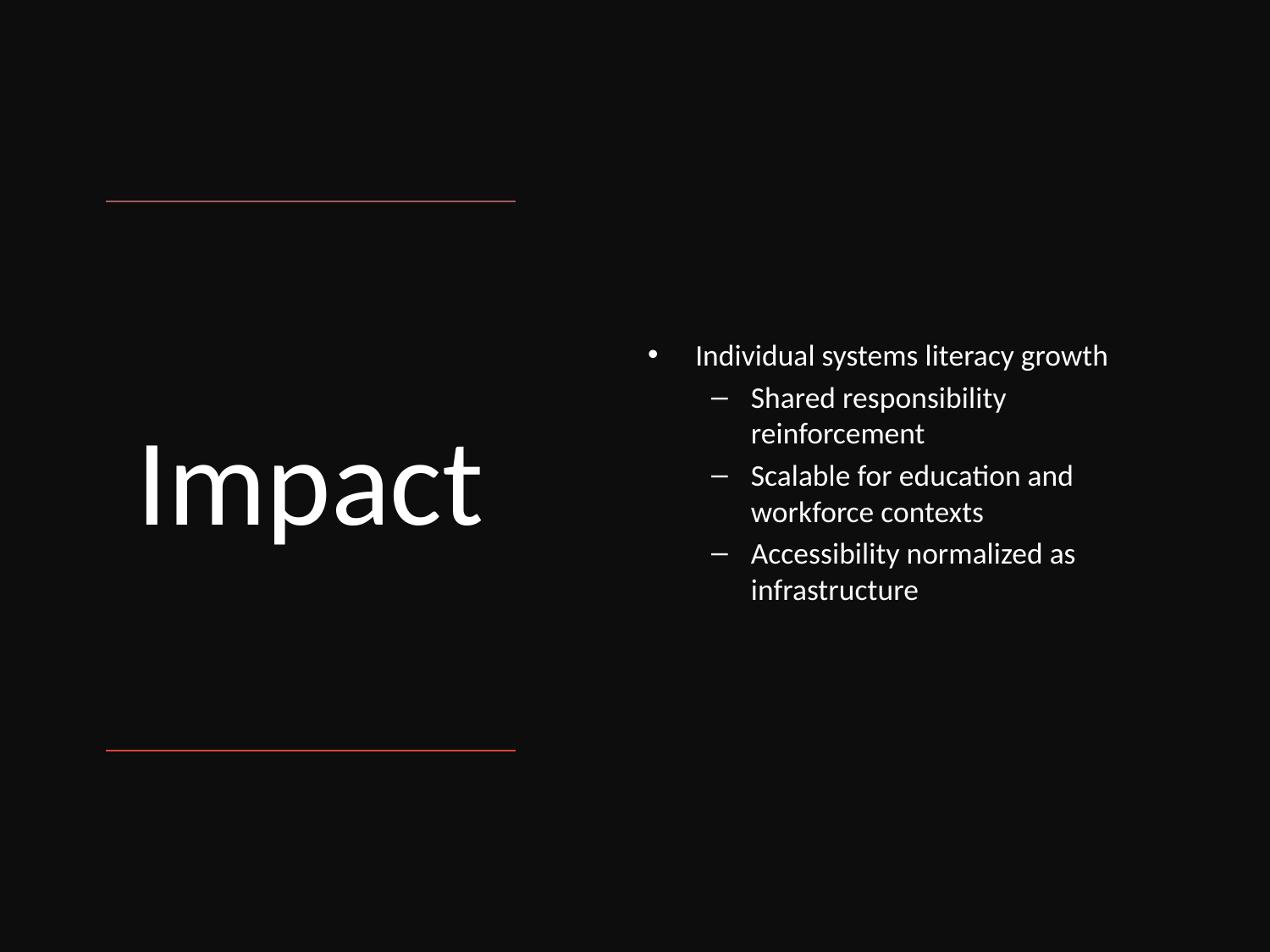

Individual systems literacy growth
Shared responsibility reinforcement
Scalable for education and workforce contexts
Accessibility normalized as infrastructure
# Impact